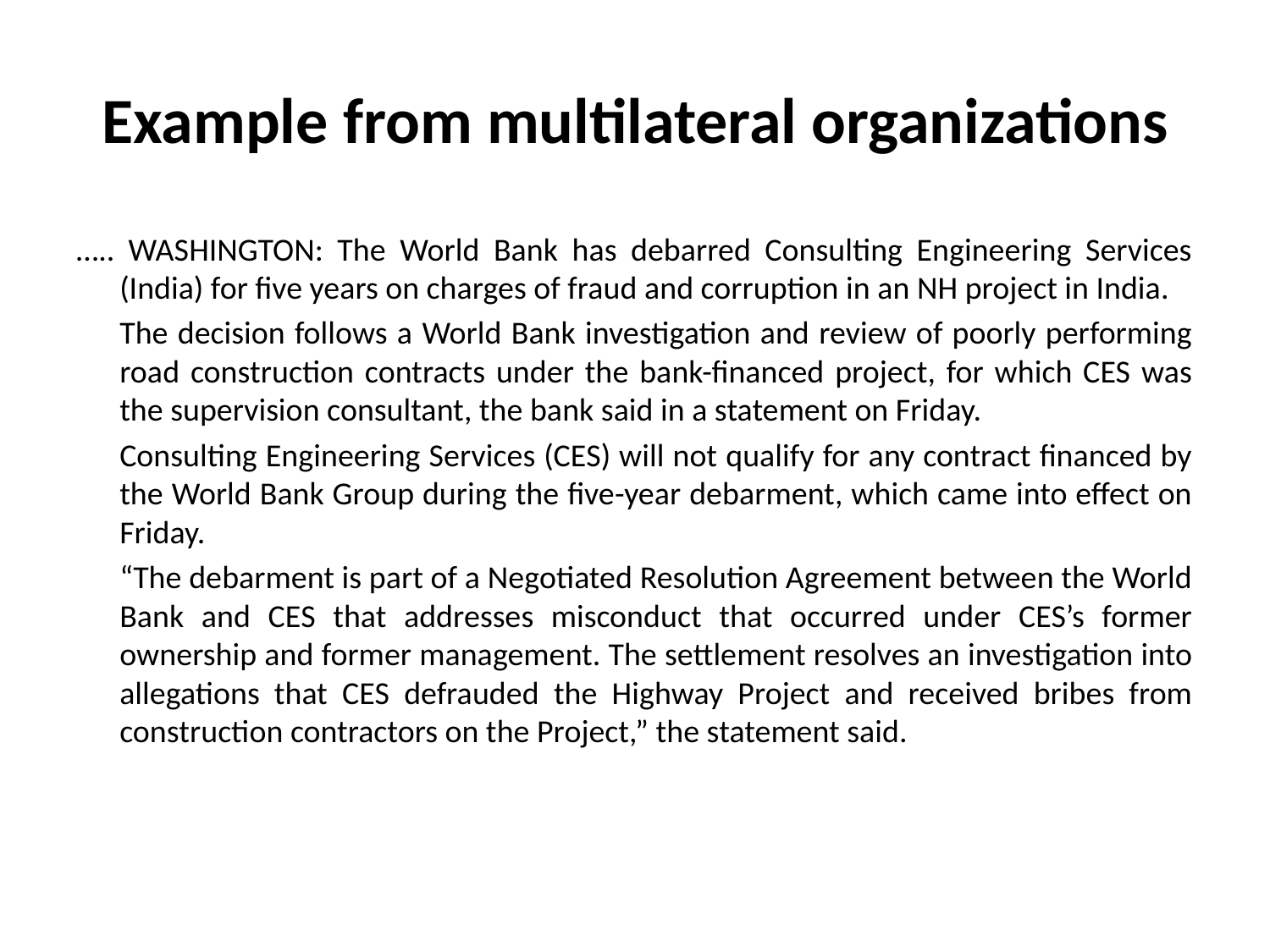

# Example from multilateral organizations
….. WASHINGTON: The World Bank has debarred Consulting Engineering Services (India) for five years on charges of fraud and corruption in an NH project in India.
	The decision follows a World Bank investigation and review of poorly performing road construction contracts under the bank-financed project, for which CES was the supervision consultant, the bank said in a statement on Friday.
	Consulting Engineering Services (CES) will not qualify for any contract financed by the World Bank Group during the five-year debarment, which came into effect on Friday.
	“The debarment is part of a Negotiated Resolution Agreement between the World Bank and CES that addresses misconduct that occurred under CES’s former ownership and former management. The settlement resolves an investigation into allegations that CES defrauded the Highway Project and received bribes from construction contractors on the Project,” the statement said.